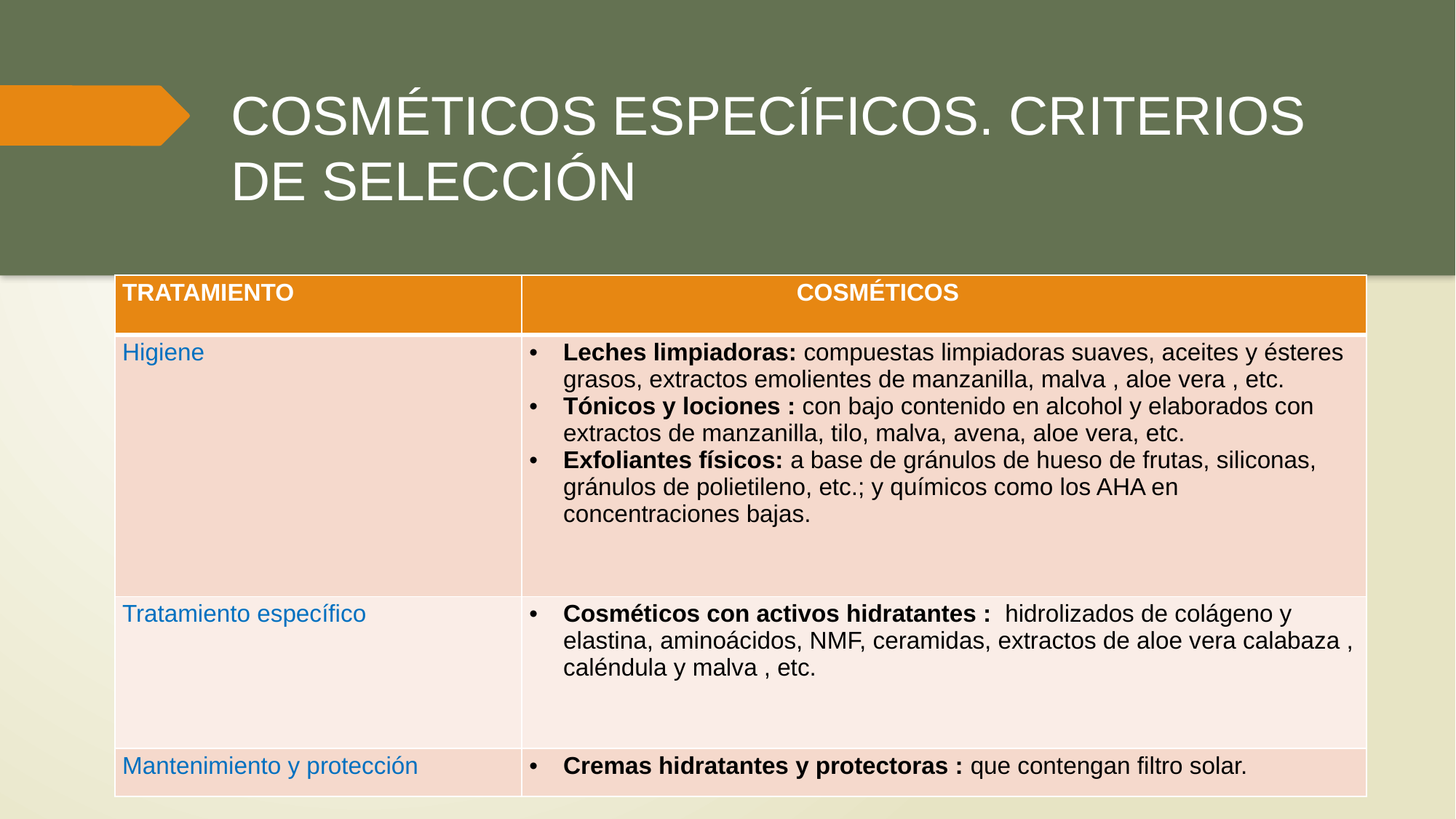

# COSMÉTICOS ESPECÍFICOS. CRITERIOS DE SELECCIÓN

| TRATAMIENTO | COSMÉTICOS |
| --- | --- |
| Higiene | Leches limpiadoras: compuestas limpiadoras suaves, aceites y ésteres grasos, extractos emolientes de manzanilla, malva , aloe vera , etc. Tónicos y lociones : con bajo contenido en alcohol y elaborados con extractos de manzanilla, tilo, malva, avena, aloe vera, etc. Exfoliantes físicos: a base de gránulos de hueso de frutas, siliconas, gránulos de polietileno, etc.; y químicos como los AHA en concentraciones bajas. |
| Tratamiento específico | Cosméticos con activos hidratantes : hidrolizados de colágeno y elastina, aminoácidos, NMF, ceramidas, extractos de aloe vera calabaza , caléndula y malva , etc. |
| Mantenimiento y protección | Cremas hidratantes y protectoras : que contengan filtro solar. |